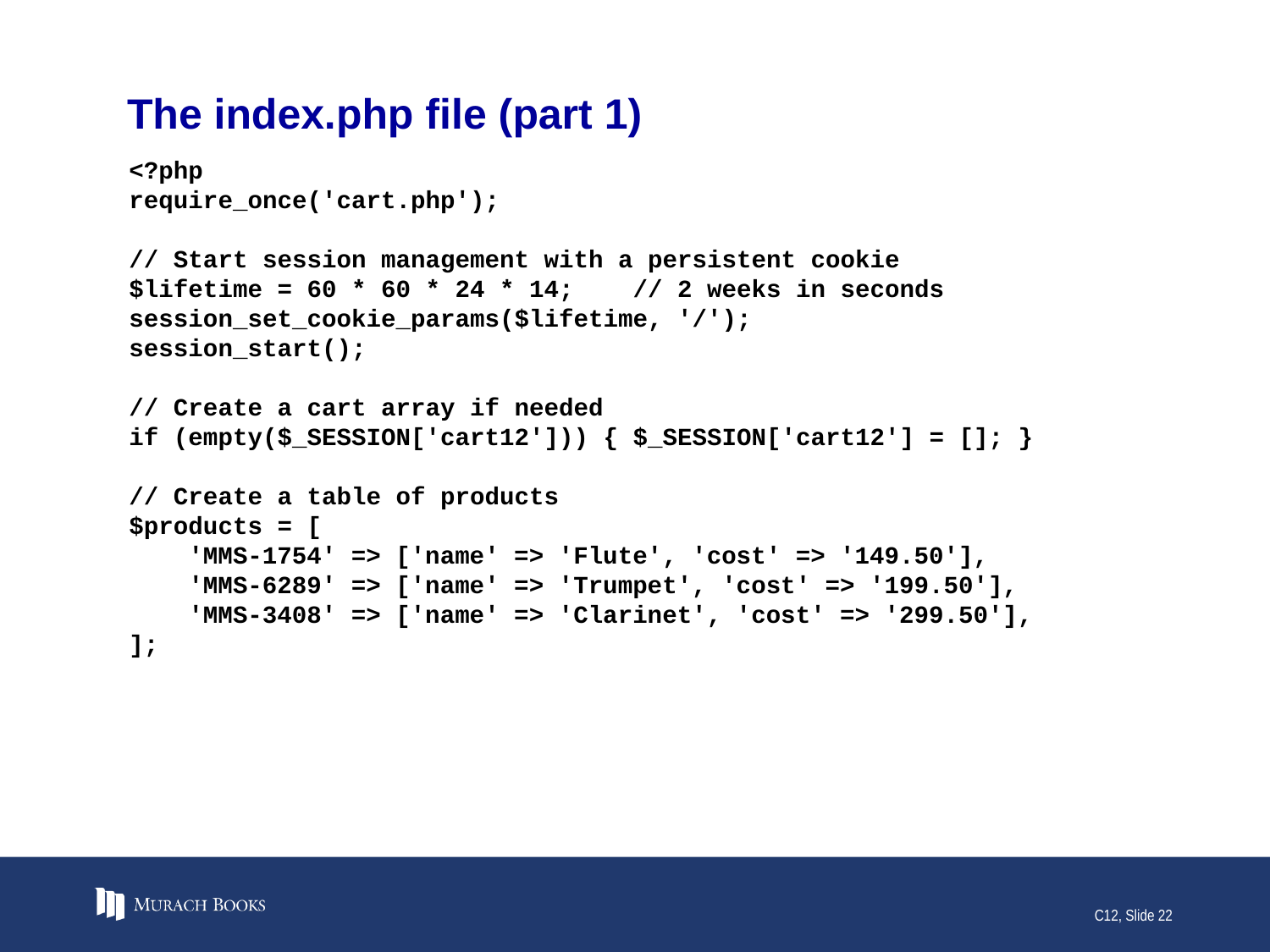

# The index.php file (part 1)
<?php
require_once('cart.php');

// Start session management with a persistent cookie
$lifetime = 60 * 60 * 24 * 14;    // 2 weeks in seconds
session_set_cookie_params($lifetime, '/');
session_start();

// Create a cart array if needed
if (empty($_SESSION['cart12'])) { $_SESSION['cart12'] = []; }

// Create a table of products
$products = [
    'MMS-1754' => ['name' => 'Flute', 'cost' => '149.50'],
    'MMS-6289' => ['name' => 'Trumpet', 'cost' => '199.50'],
    'MMS-3408' => ['name' => 'Clarinet', 'cost' => '299.50'],
];

C12, Slide 22